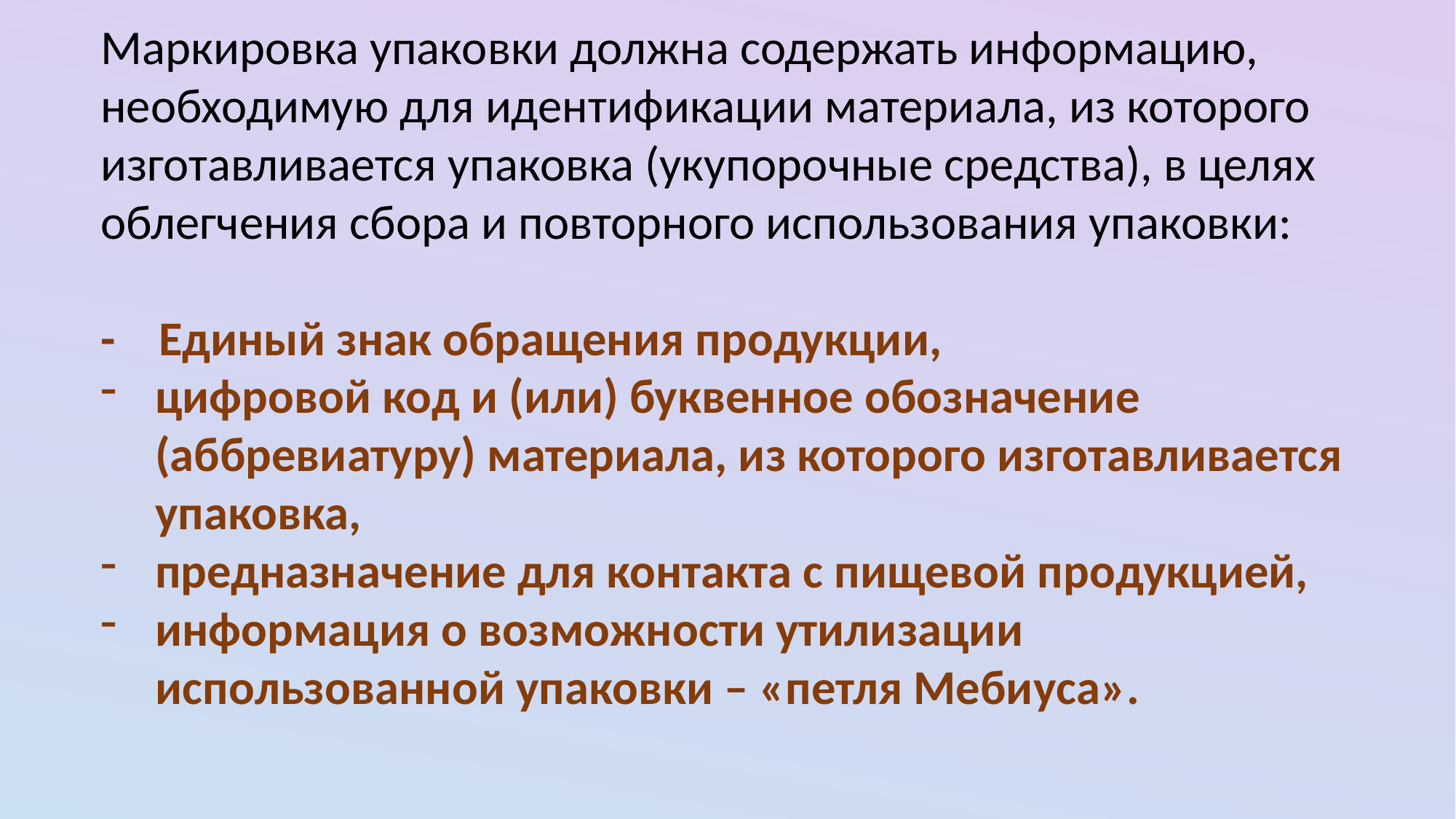

Маркировка упаковки должна содержать информацию, необходимую для идентификации материала, из которого изготавливается упаковка (укупорочные средства), в целях облегчения сбора и повторного использования упаковки:

-    Единый знак обращения продукции,
цифровой код и (или) буквенное обозначение (аббревиатуру) материала, из которого изготавливается упаковка,
предназначение для контакта с пищевой продукцией,
информация о возможности утилизации  использованной упаковки – «петля Мебиуса».